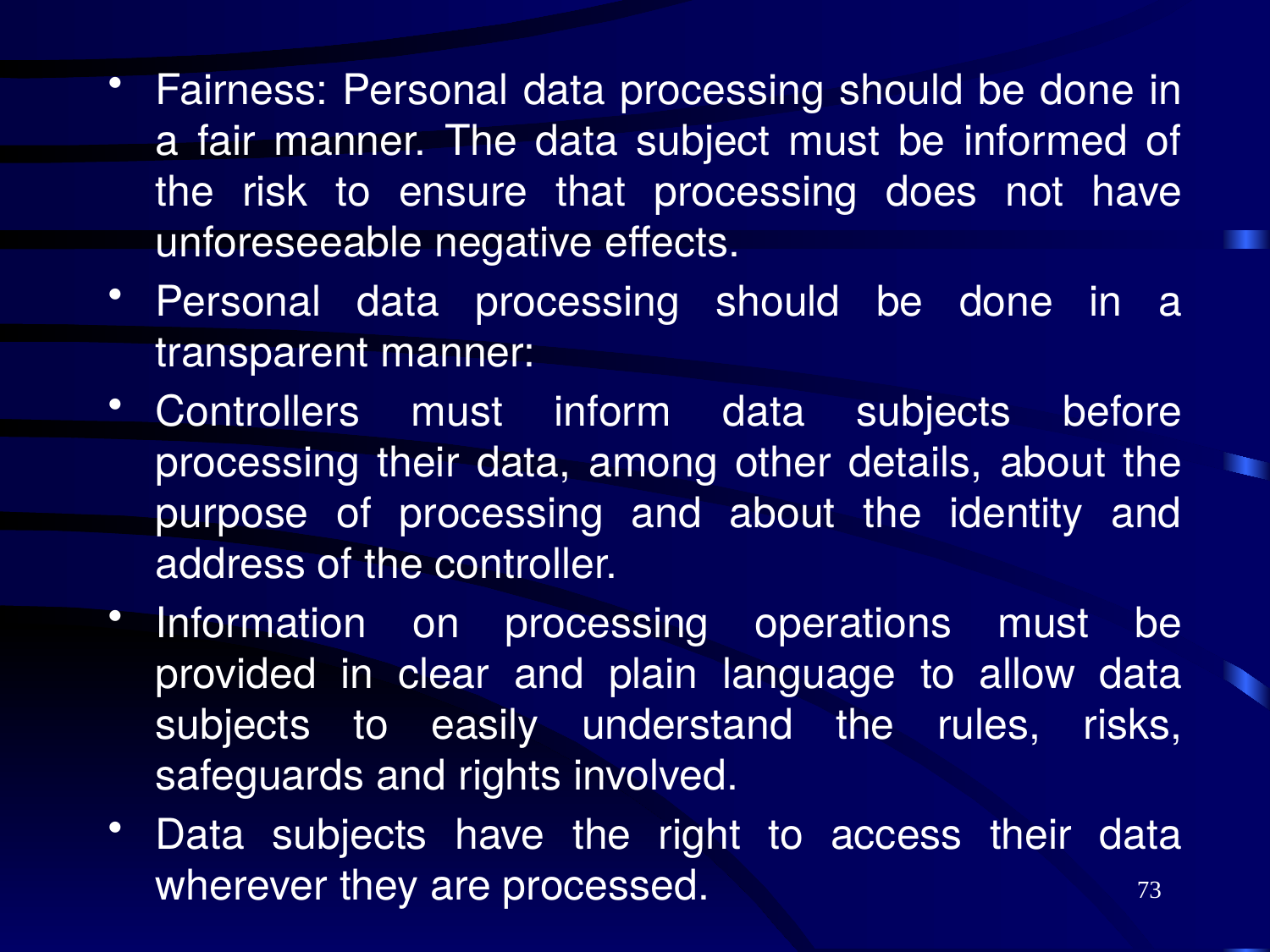

Fairness: Personal data processing should be done in a fair manner. The data subject must be informed of the risk to ensure that processing does not have unforeseeable negative effects.
Personal data processing should be done in a transparent manner:
Controllers must inform data subjects before processing their data, among other details, about the purpose of processing and about the identity and address of the controller.
Information on processing operations must be provided in clear and plain language to allow data subjects to easily understand the rules, risks, safeguards and rights involved.
Data subjects have the right to access their data wherever they are processed.

73